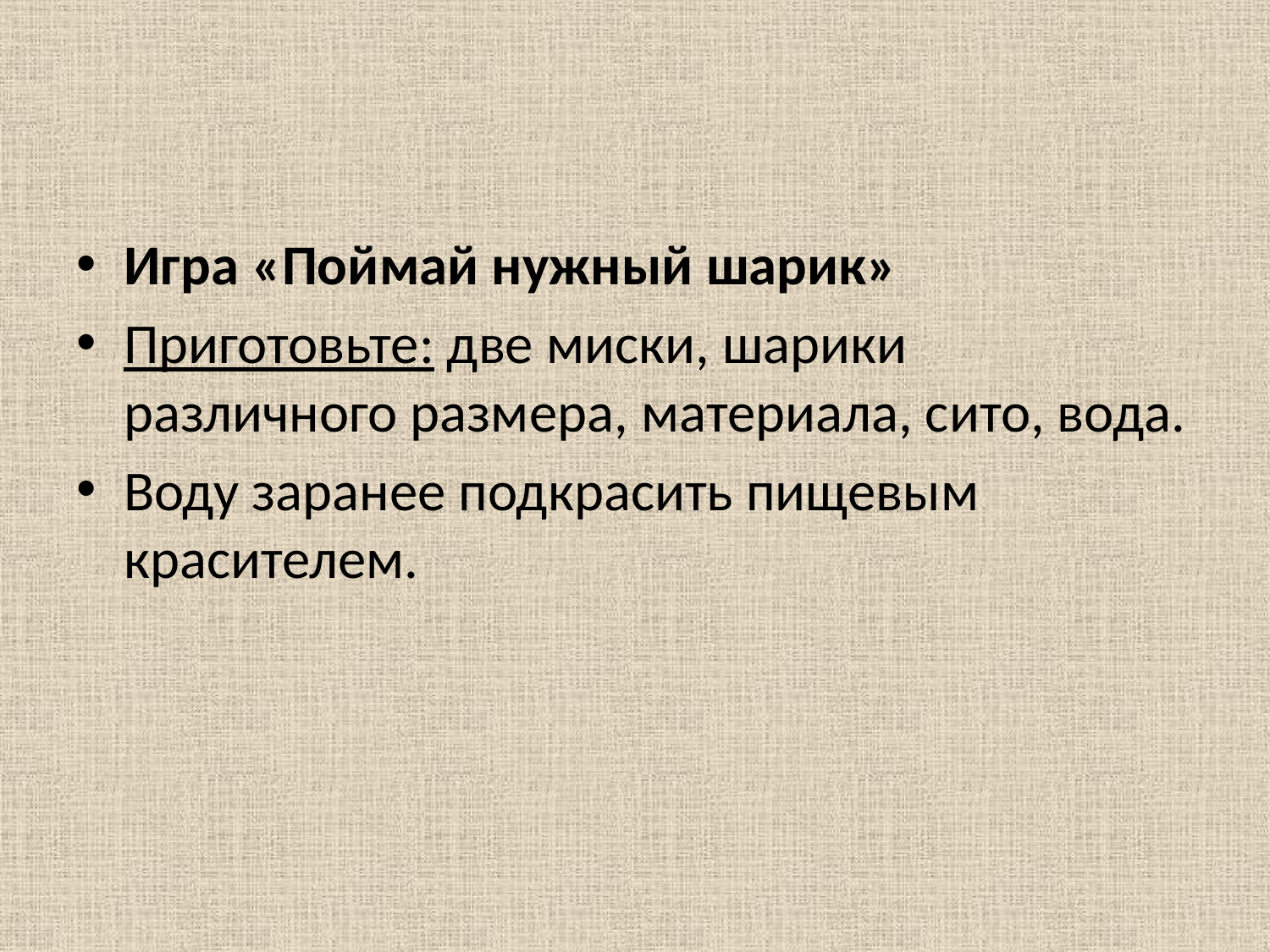

Игра «Поймай нужный шарик»
Приготовьте: две миски, шарики различного размера, материала, сито, вода.
Воду заранее подкрасить пищевым красителем.